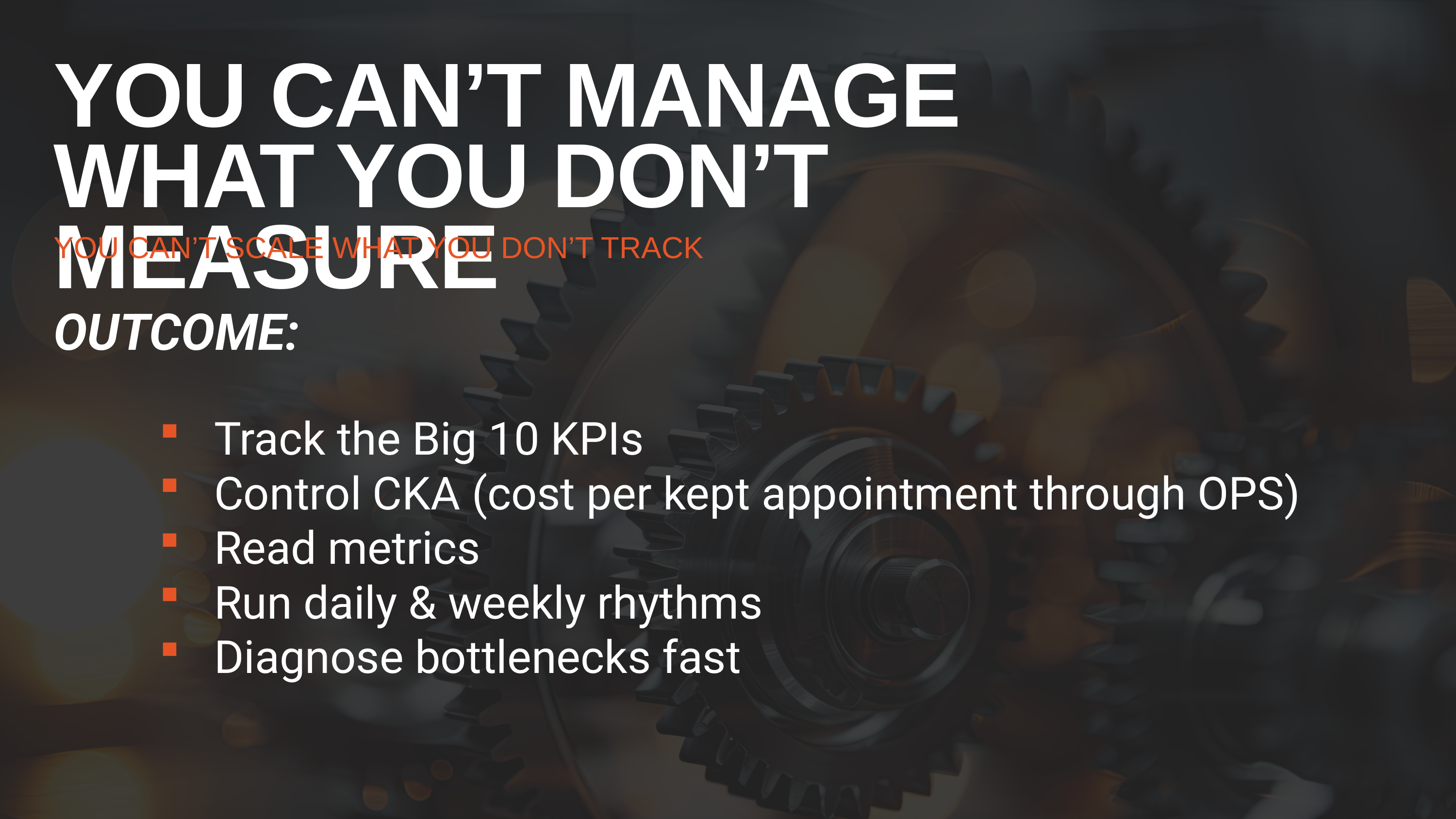

YOU CAN’T MANAGE WHAT YOU DON’T MEASURE
YOU CAN’T SCALE WHAT YOU DON’T TRACK
OUTCOME:
Track the Big 10 KPIs​
Control CKA (cost per kept appointment through OPS)​
Read metrics​
Run daily & weekly rhythms​
Diagnose bottlenecks fast